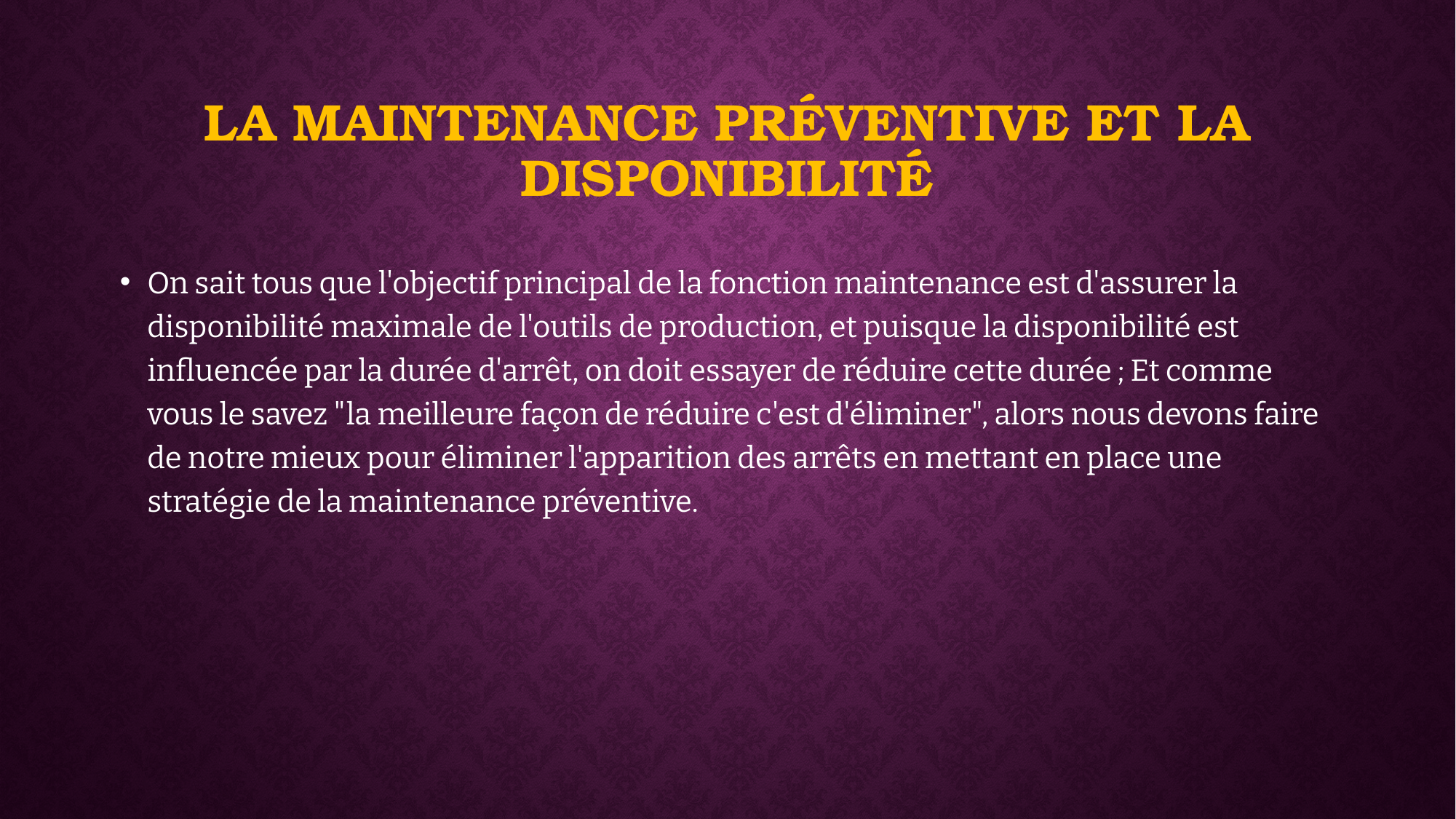

# La maintenance préventive et la disponibilité
On sait tous que l'objectif principal de la fonction maintenance est d'assurer la disponibilité maximale de l'outils de production, et puisque la disponibilité est influencée par la durée d'arrêt, on doit essayer de réduire cette durée ; Et comme vous le savez "la meilleure façon de réduire c'est d'éliminer", alors nous devons faire de notre mieux pour éliminer l'apparition des arrêts en mettant en place une stratégie de la maintenance préventive.